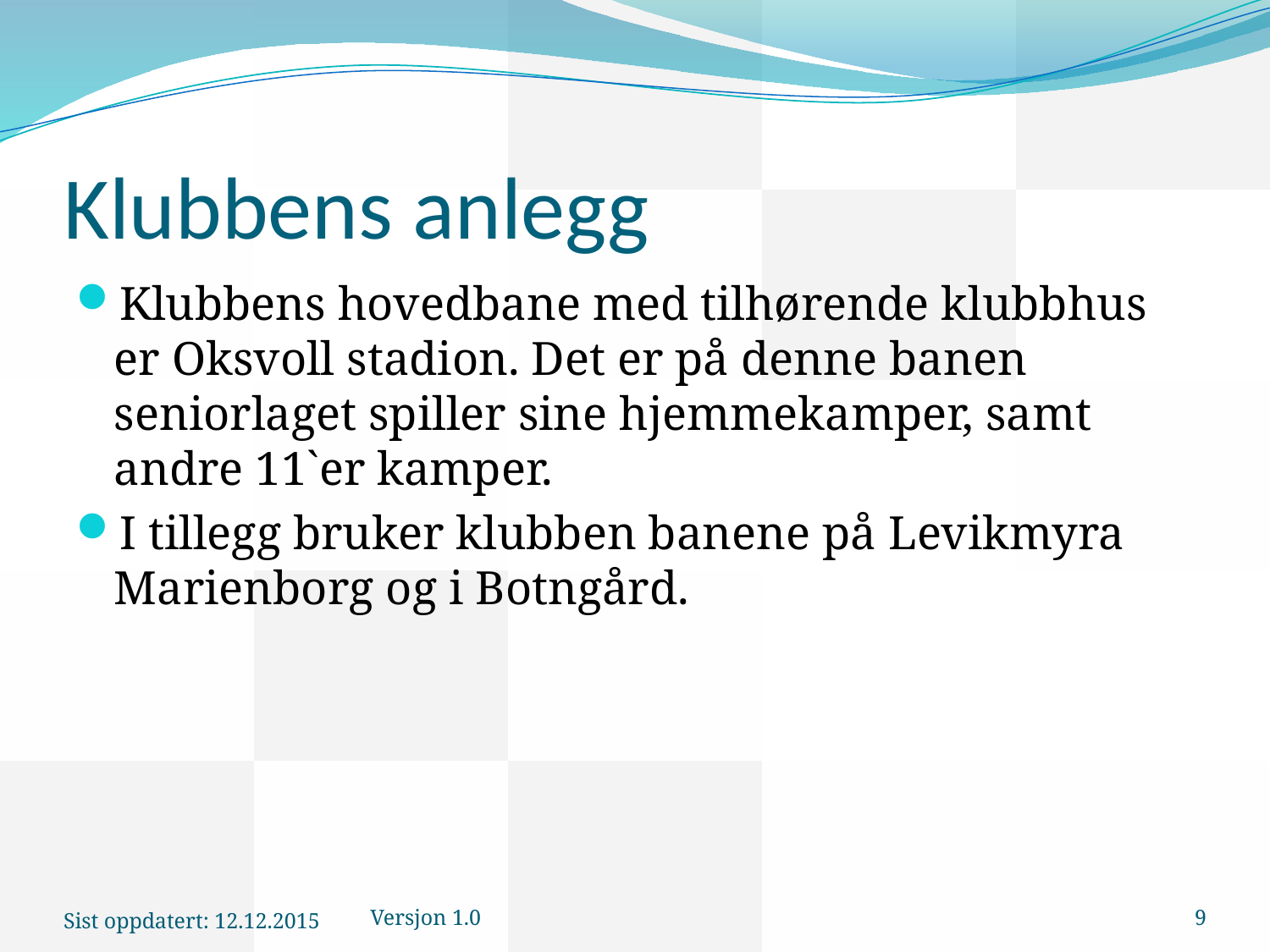

# Klubbens anlegg
Klubbens hovedbane med tilhørende klubbhus er Oksvoll stadion. Det er på denne banen seniorlaget spiller sine hjemmekamper, samt andre 11`er kamper.
I tillegg bruker klubben banene på Levikmyra  Marienborg og i Botngård.
Sist oppdatert: 12.12.2015
Versjon 1.0
9